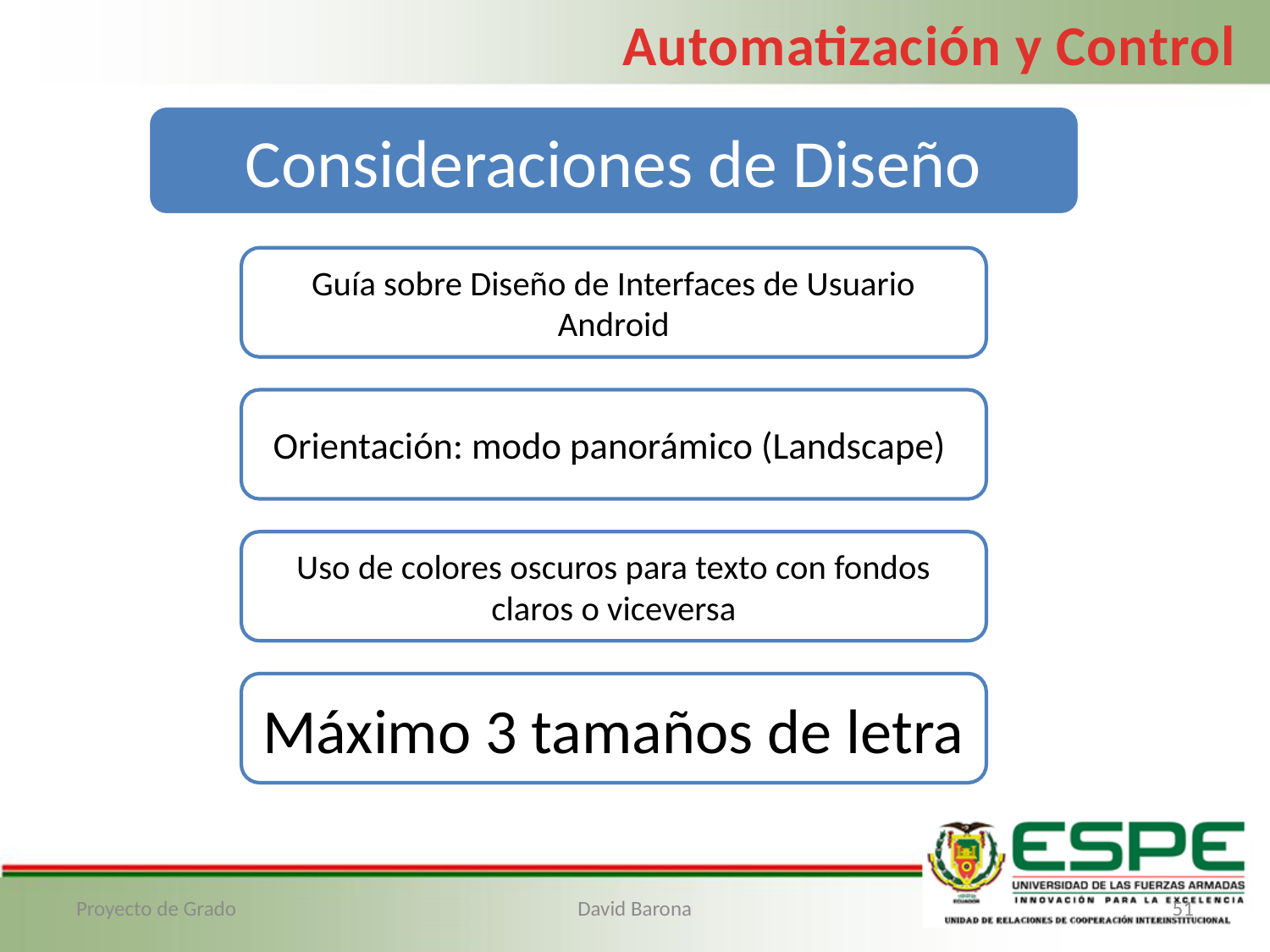

Automatización y Control
Consideraciones de Diseño
Guía sobre Diseño de Interfaces de Usuario Android
Orientación: modo panorámico (Landscape)
Uso de colores oscuros para texto con fondos claros o viceversa
Máximo 3 tamaños de letra
Proyecto de Grado
David Barona
51